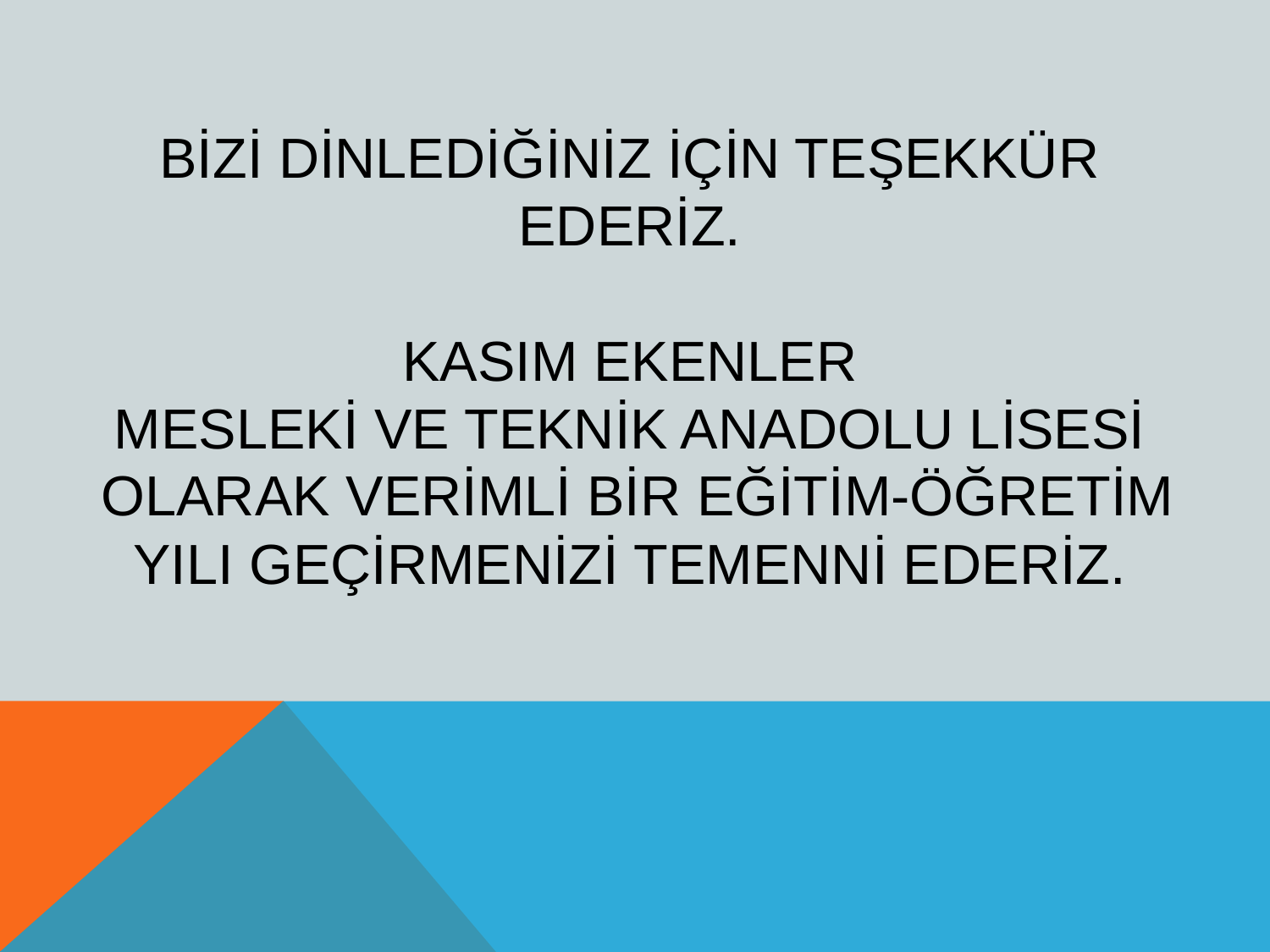

# BİZİ DİNLEDİĞİNİZ İÇİN TEŞEKKÜR EDERİZ. KASIM EKENLER MESLEKİ VE TEKNİK ANADOLU LİSESİ OLARAK VERİMLİ BİR EĞİTİM-ÖĞRETİM YILI GEÇİRMENİZİ TEMENNİ EDERİZ.